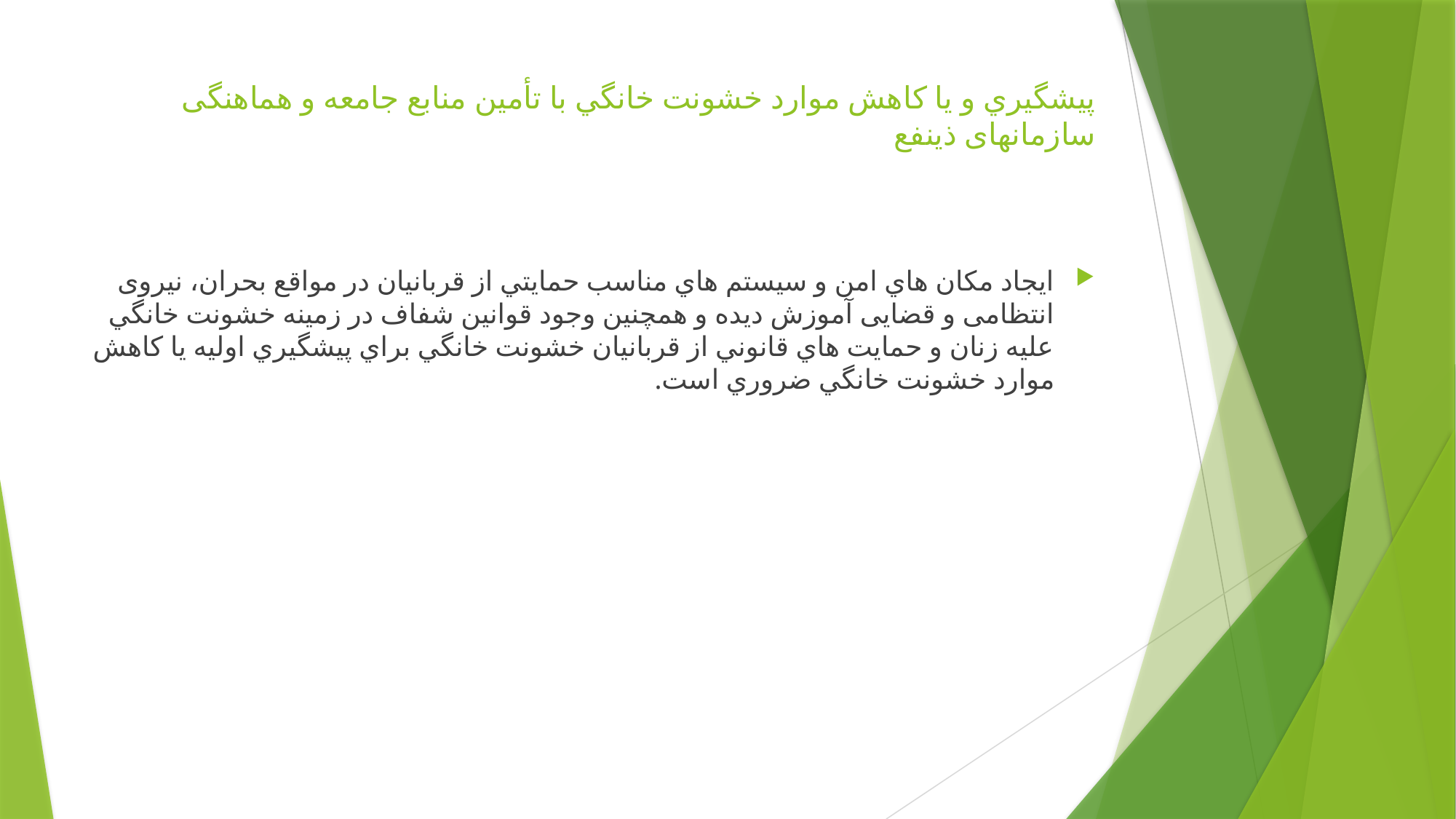

# پيشگيري و يا كاهش موارد خشونت خانگي با تأمين منابع جامعه و هماهنگی سازمانهای ذینفع
ايجاد مكان هاي امن و سيستم هاي مناسب حمايتي از قربانيان در مواقع بحران، نیروی انتظامی و قضایی آموزش دیده و همچنين وجود قوانين شفاف در زمينه خشونت خانگي عليه زنان و حمايت هاي قانوني از قربانيان خشونت خانگي براي پيشگيري اوليه يا كاهش موارد خشونت خانگي ضروري است.